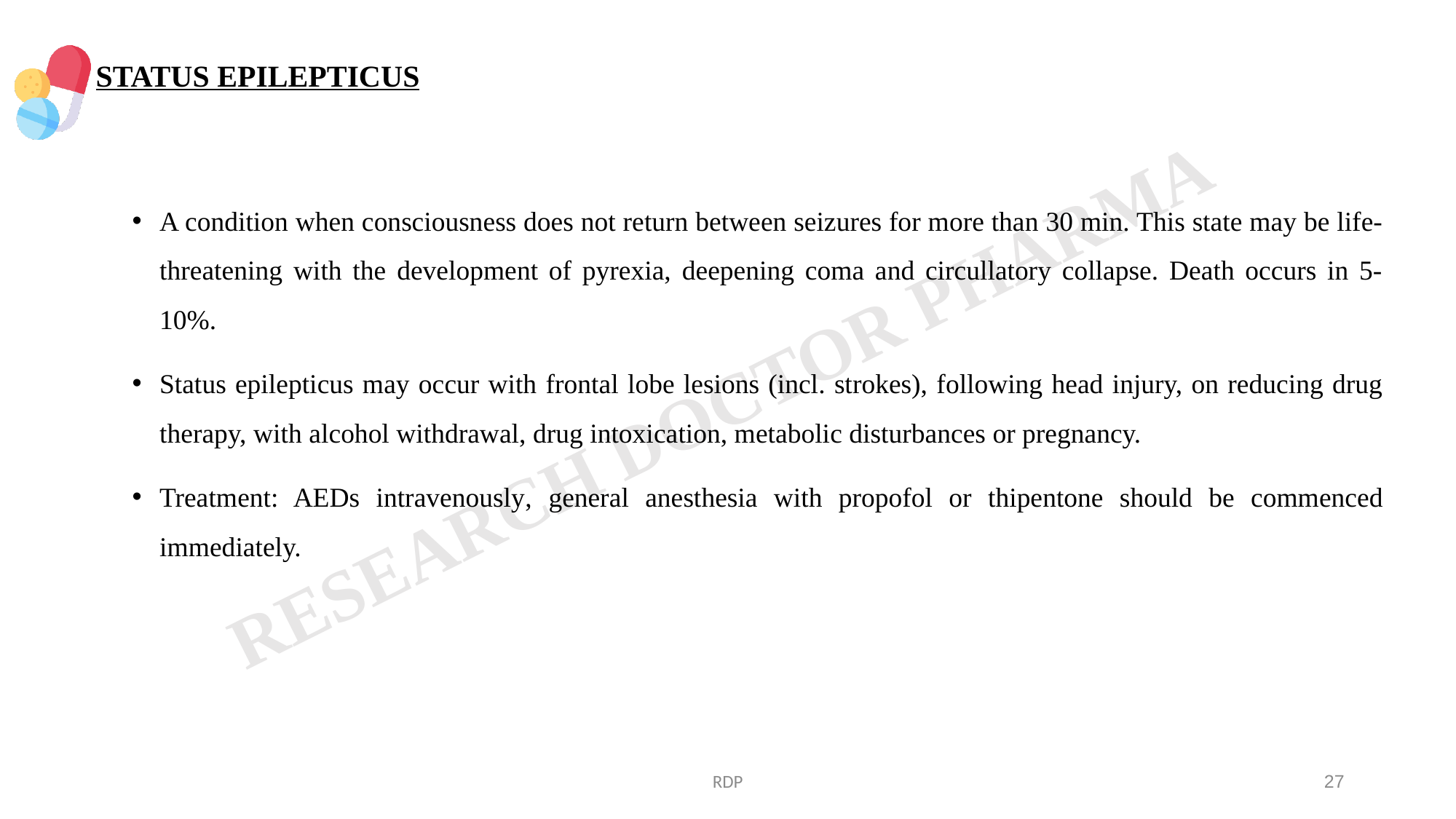

# STATUS EPILEPTICUS
A condition when consciousness does not return between seizures for more than 30 min. This state may be life-threatening with the development of pyrexia, deepening coma and circullatory collapse. Death occurs in 5-10%.
Status epilepticus may occur with frontal lobe lesions (incl. strokes), following head injury, on reducing drug therapy, with alcohol withdrawal, drug intoxication, metabolic disturbances or pregnancy.
Treatment: AEDs intravenously, general anesthesia with propofol or thipentone should be commenced immediately.
RDP
27